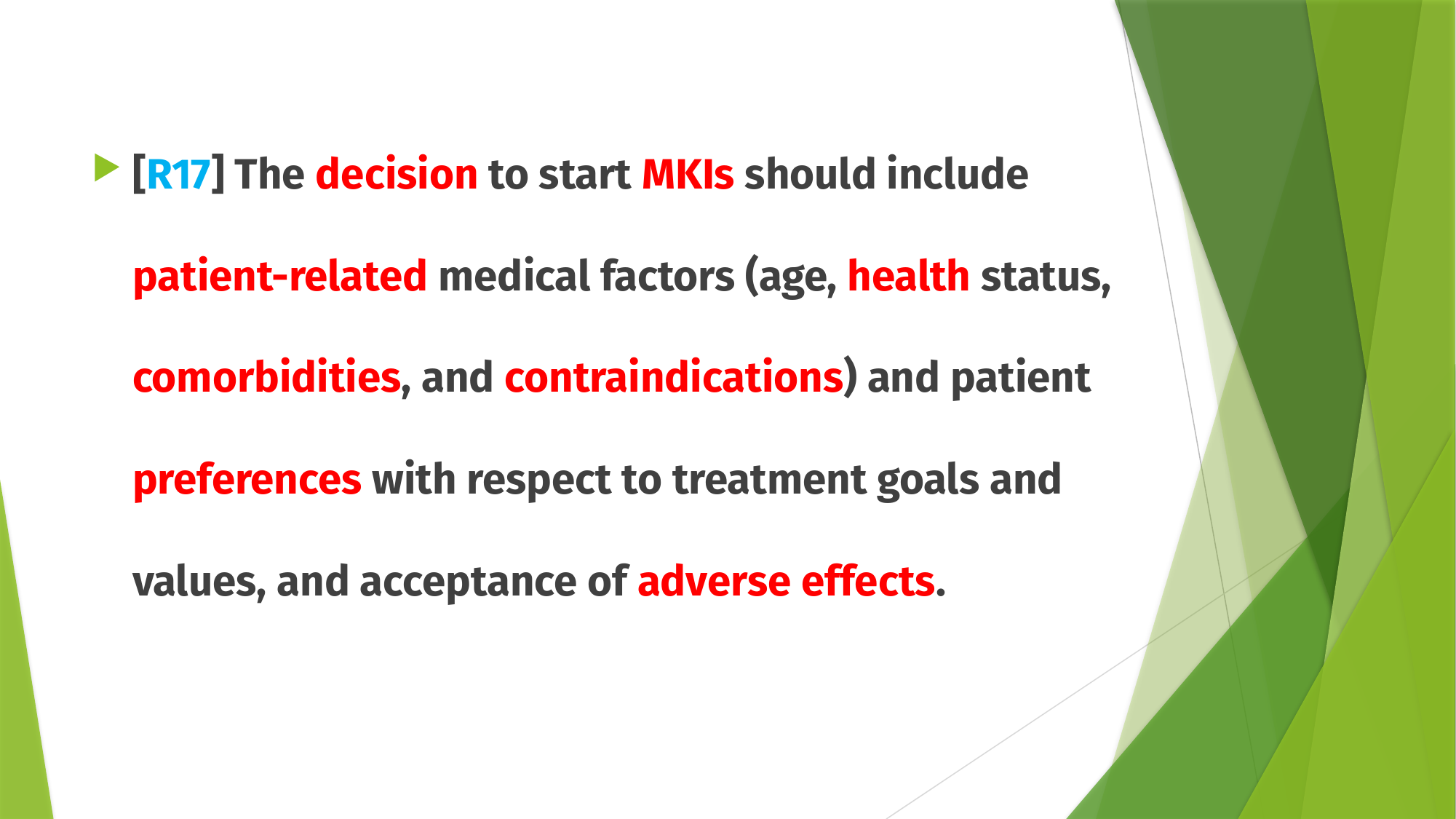

#
[R17] The decision to start MKIs should include patient-related medical factors (age, health status, comorbidities, and contraindications) and patient preferences with respect to treatment goals and values, and acceptance of adverse effects.